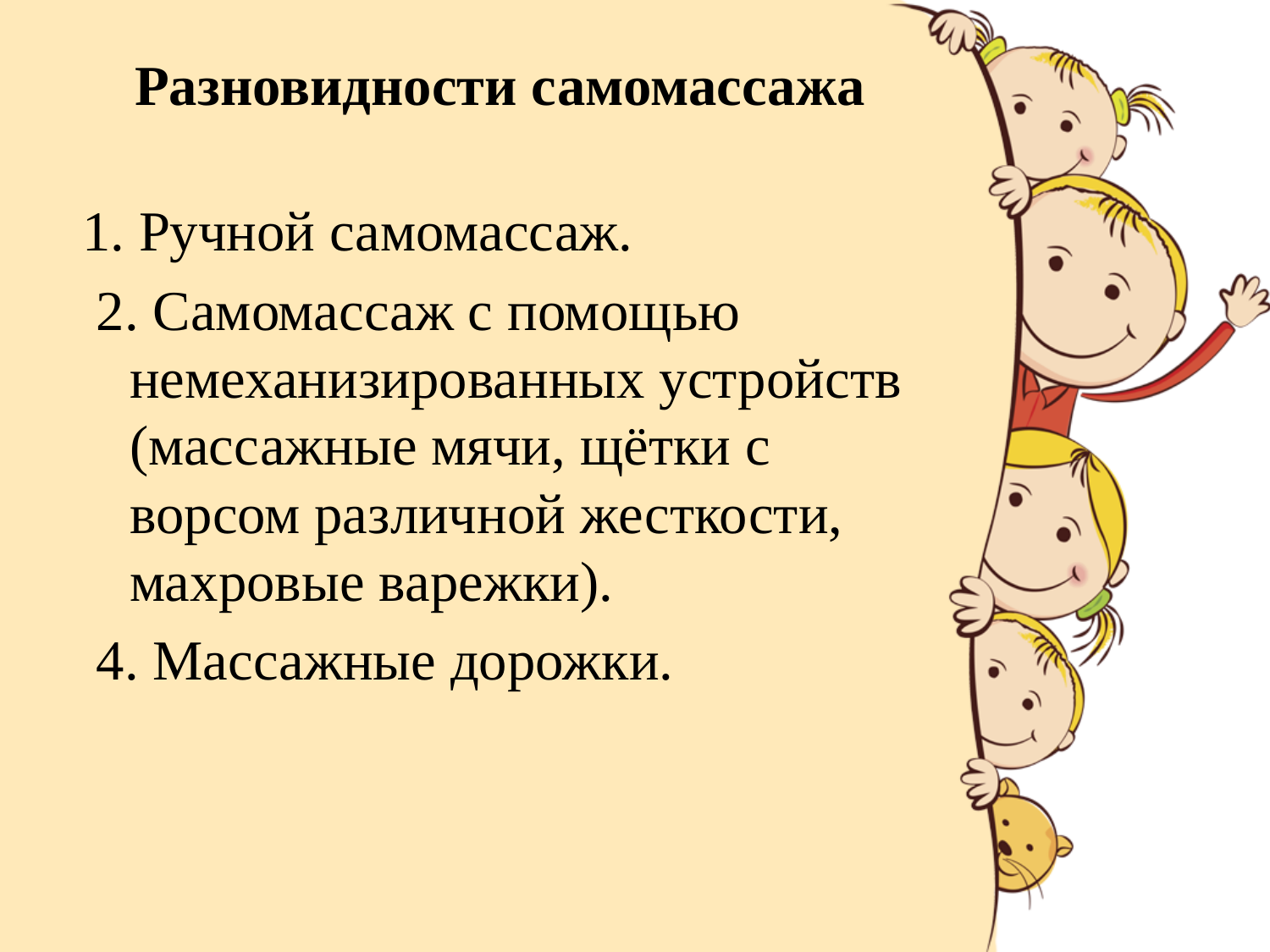

# Разновидности самомассажа
1. Ручной самомассаж.
 2. Самомассаж с помощью немеханизированных устройств (массажные мячи, щётки с ворсом различной жесткости, махровые варежки).
 4. Массажные дорожки.